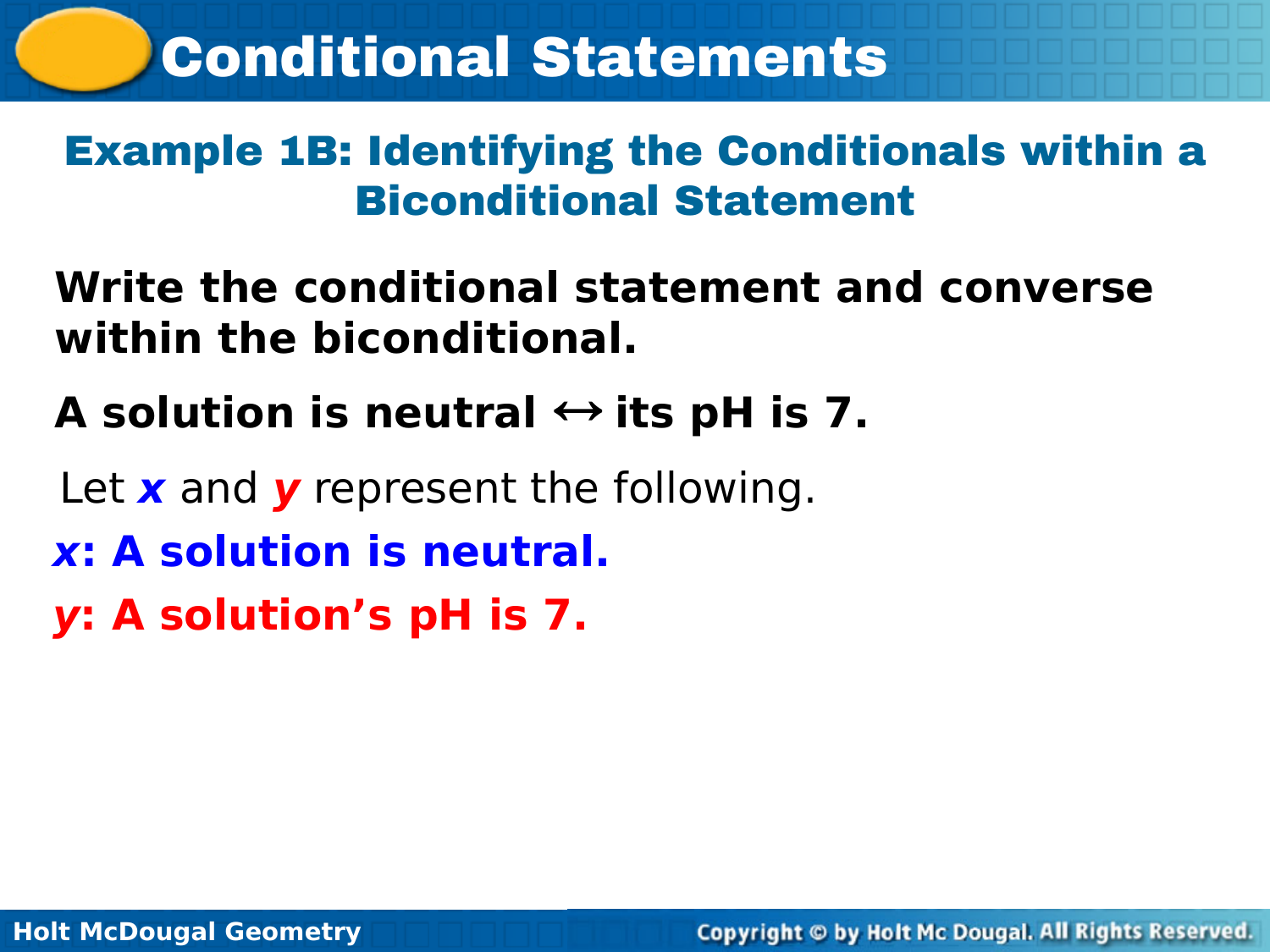

Example 1B: Identifying the Conditionals within a Biconditional Statement
Write the conditional statement and converse within the biconditional.
A solution is neutral ↔ its pH is 7.
Let x and y represent the following.
x: A solution is neutral.
y: A solution’s pH is 7.